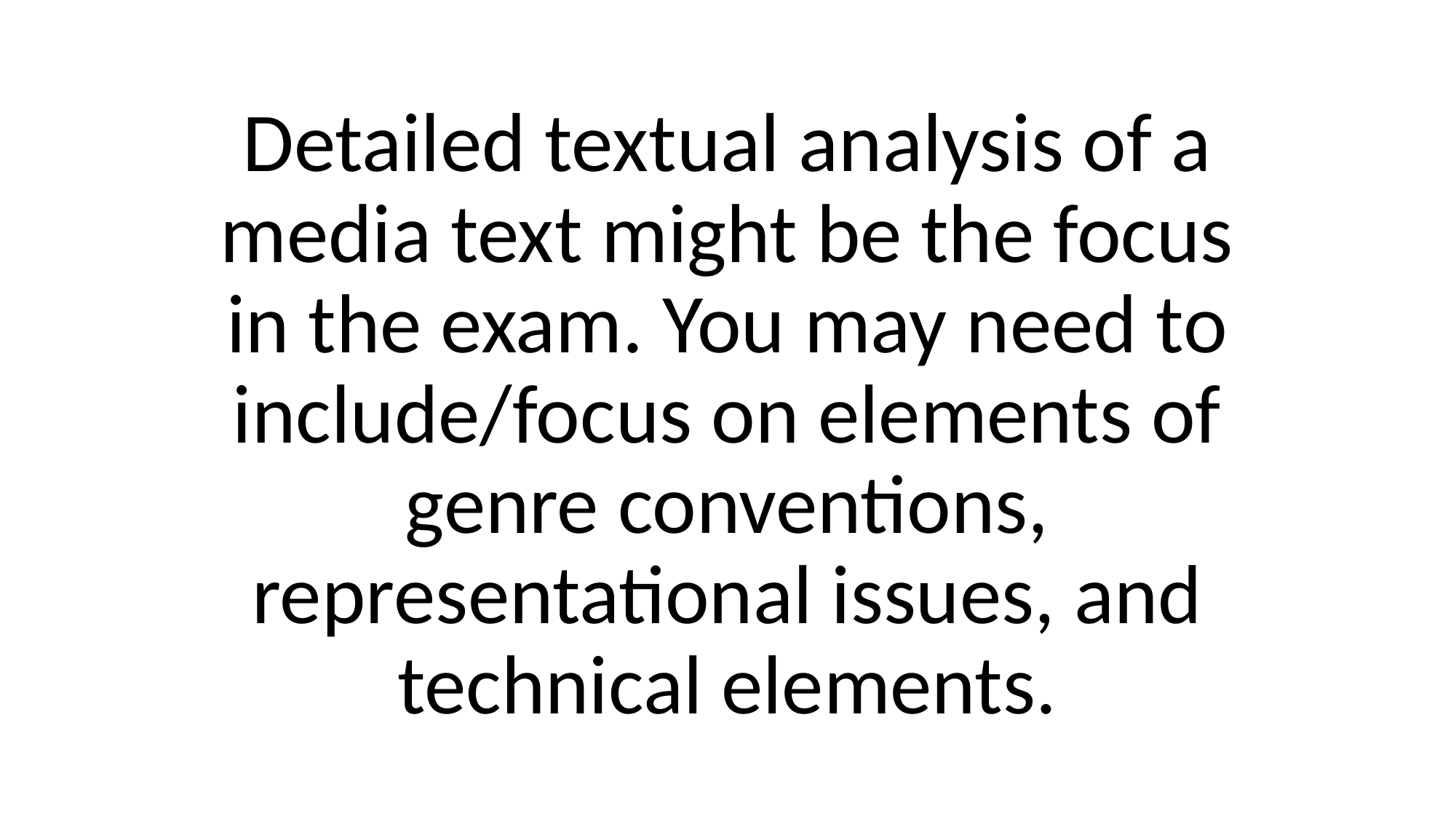

# Detailed textual analysis of a media text might be the focus in the exam. You may need to include/focus on elements of genre conventions, representational issues, and technical elements.